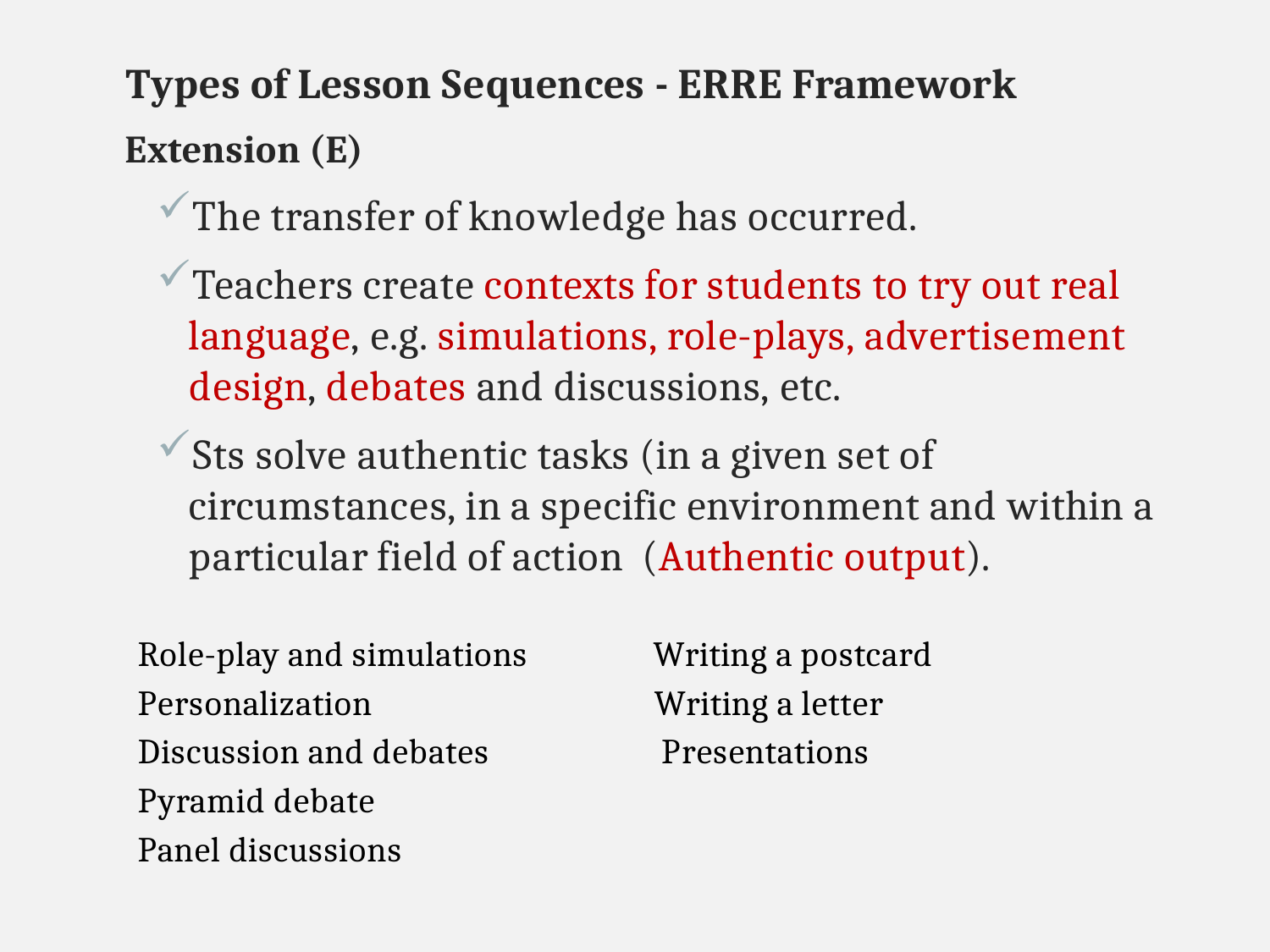

Types of Lesson Sequences - ERRE Framework
Extension (E)
The transfer of knowledge has occurred.
Teachers create contexts for students to try out real language, e.g. simulations, role-plays, advertisement design, debates and discussions, etc.
Sts solve authentic tasks (in a given set of circumstances, in a specific environment and within a particular field of action  (Authentic output).
Role-play and simulations                Writing a postcard
Personalization                                    Writing a letter
Discussion and debates                      Presentations
Pyramid debate
Panel discussions